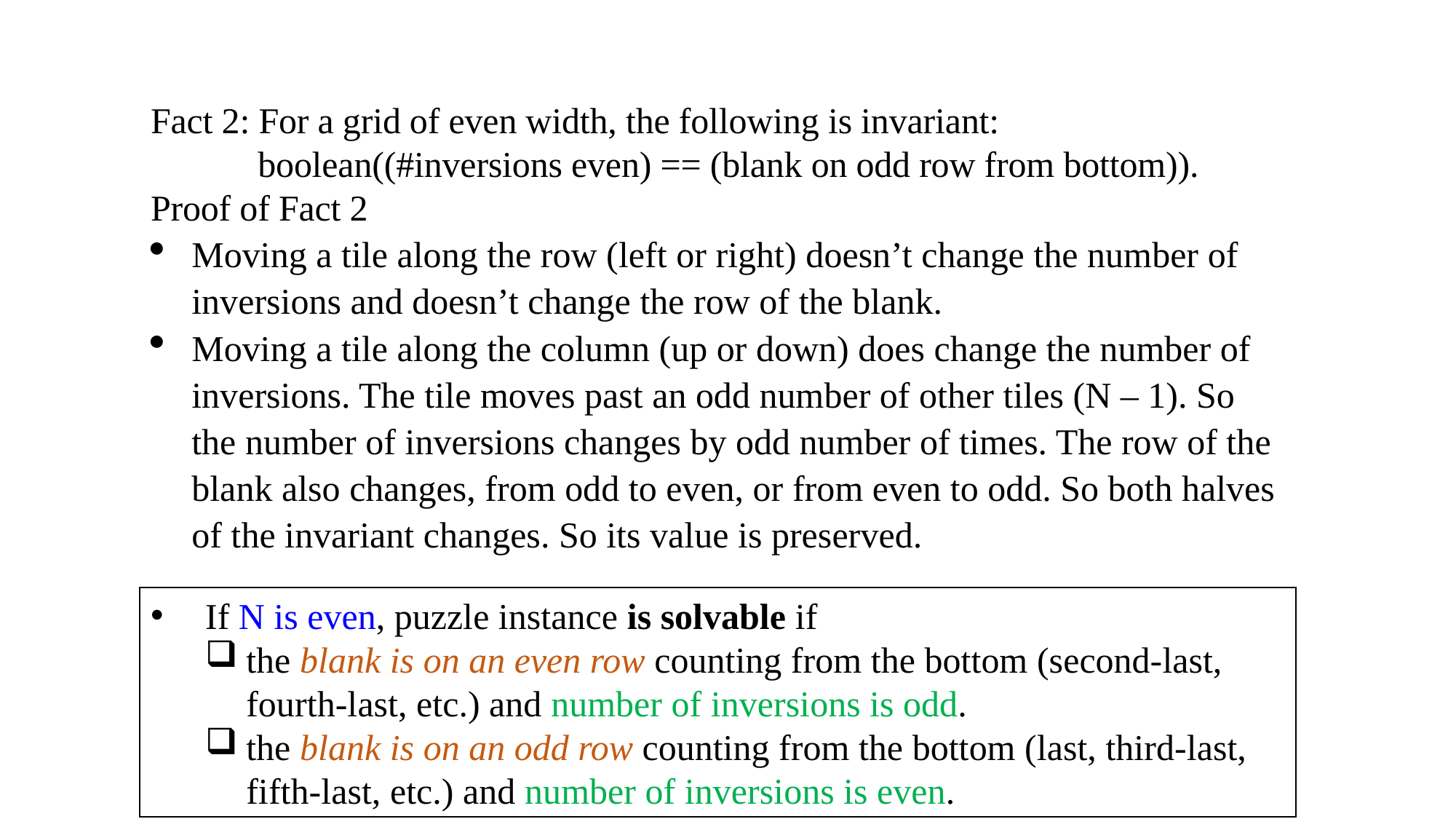

Fact 2: For a grid of even width, the following is invariant:
            boolean((#inversions even) == (blank on odd row from bottom)).
Proof of Fact 2
Moving a tile along the row (left or right) doesn’t change the number of inversions and doesn’t change the row of the blank.
Moving a tile along the column (up or down) does change the number of inversions. The tile moves past an odd number of other tiles (N – 1). So the number of inversions changes by odd number of times. The row of the blank also changes, from odd to even, or from even to odd. So both halves of the invariant changes. So its value is preserved.
If N is even, puzzle instance is solvable if
the blank is on an even row counting from the bottom (second-last, fourth-last, etc.) and number of inversions is odd.
the blank is on an odd row counting from the bottom (last, third-last, fifth-last, etc.) and number of inversions is even.